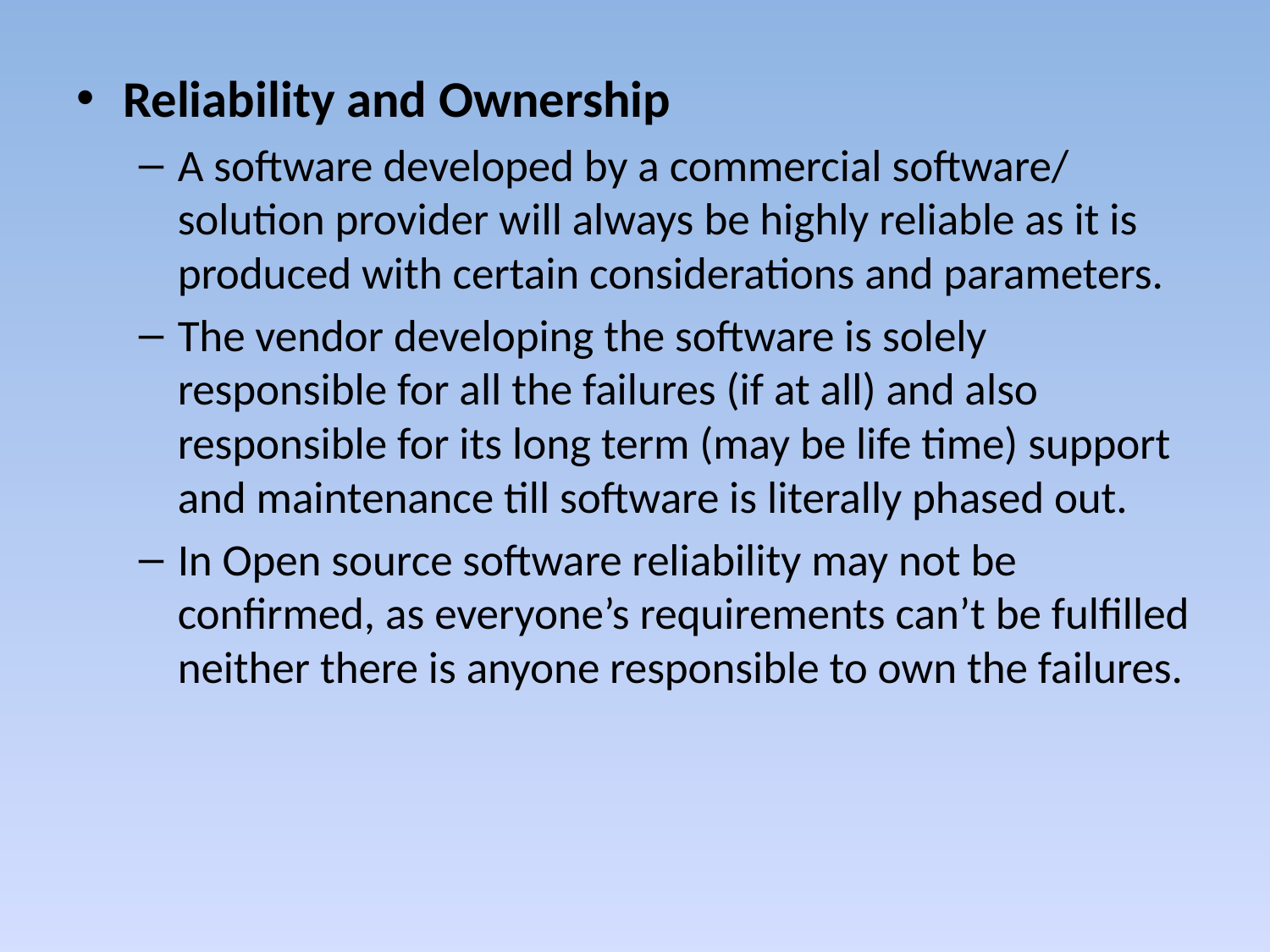

Reliability and Ownership
A software developed by a commercial software/ solution provider will always be highly reliable as it is produced with certain considerations and parameters.
The vendor developing the software is solely responsible for all the failures (if at all) and also responsible for its long term (may be life time) support and maintenance till software is literally phased out.
In Open source software reliability may not be confirmed, as everyone’s requirements can’t be fulfilled neither there is anyone responsible to own the failures.